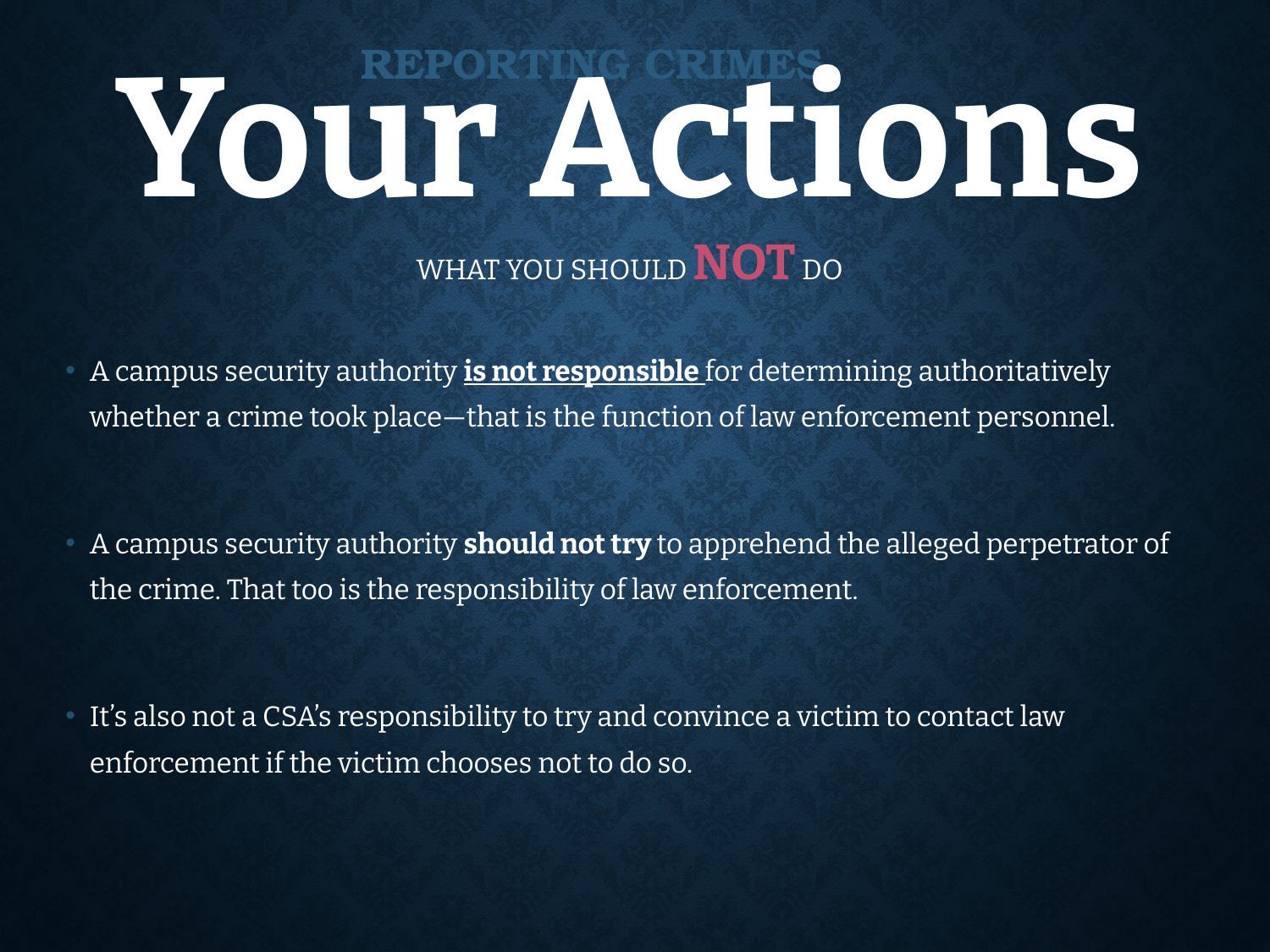

# Reporting Crimes
Your Actions
WHAT YOU SHOULD NOT DO

A campus security authority is not responsible for determining authoritatively whether a crime took place—that is the function of law enforcement personnel.

A campus security authority should not try to apprehend the alleged perpetrator of the crime. That too is the responsibility of law enforcement.

It’s also not a CSA’s responsibility to try and convince a victim to contact law enforcement if the victim chooses not to do so.